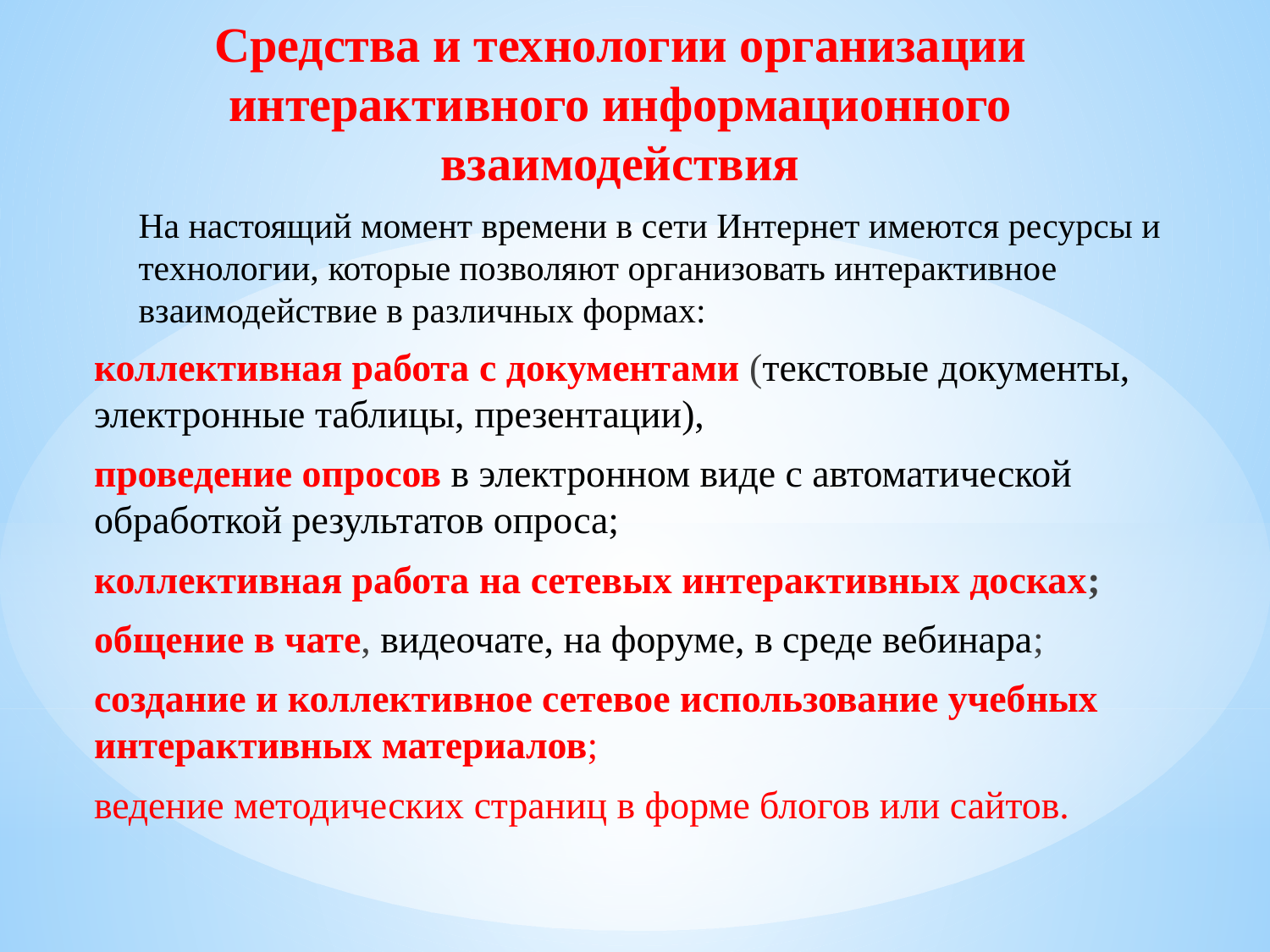

# Средства и технологии организации интерактивного информационного взаимодействия
На настоящий момент времени в сети Интернет имеются ресурсы и технологии, которые позволяют организовать интерактивное взаимодействие в различных формах:
коллективная работа с документами (текстовые документы, электронные таблицы, презентации),
проведение опросов в электронном виде с автоматической обработкой результатов опроса;
коллективная работа на сетевых интерактивных досках;
общение в чате, видеочате, на форуме, в среде вебинара;
создание и коллективное сетевое использование учебных интерактивных материалов;
ведение методических страниц в форме блогов или сайтов.